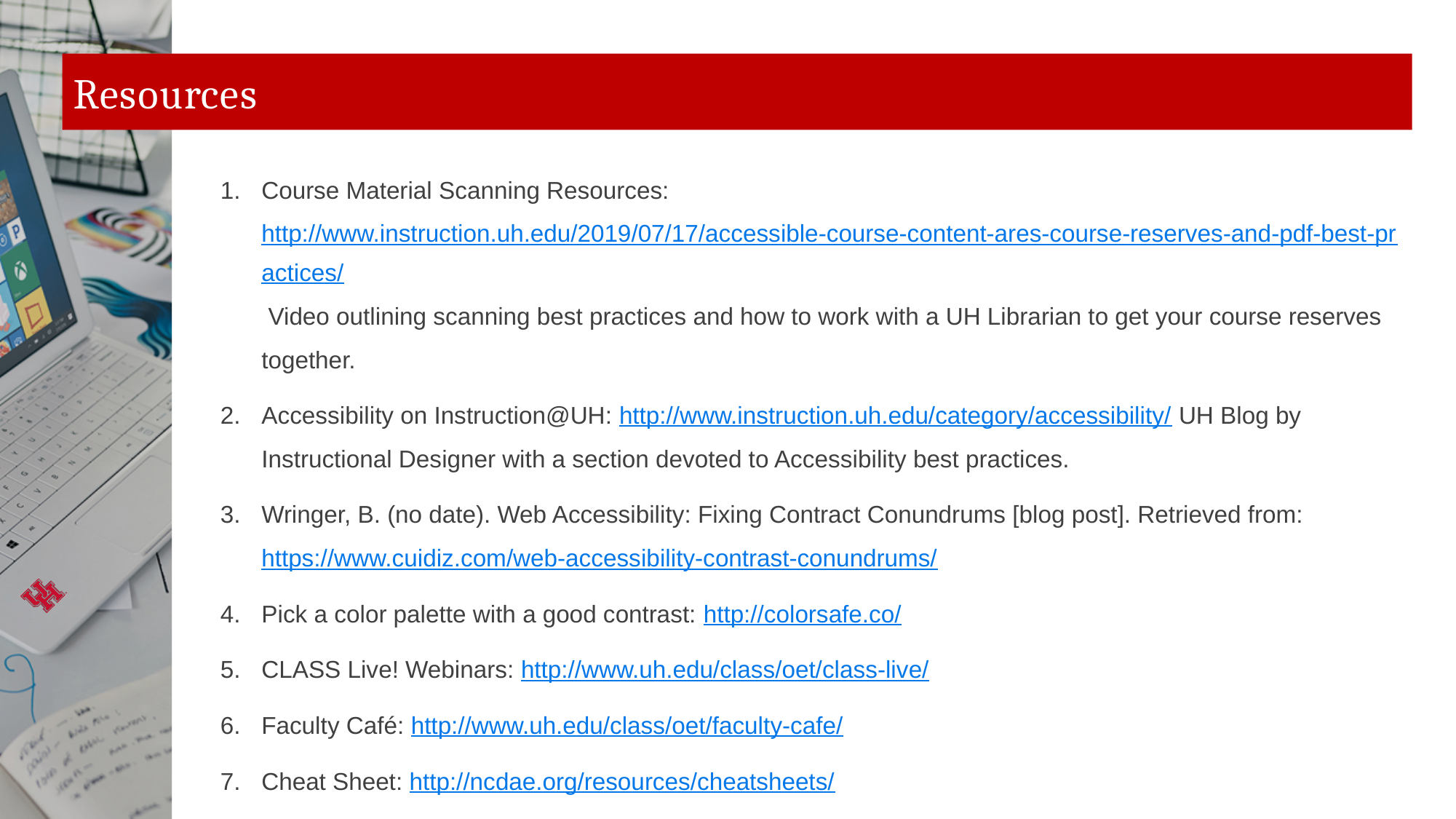

# Resources
Course Material Scanning Resources: http://www.instruction.uh.edu/2019/07/17/accessible-course-content-ares-course-reserves-and-pdf-best-practices/ Video outlining scanning best practices and how to work with a UH Librarian to get your course reserves together.
Accessibility on Instruction@UH: http://www.instruction.uh.edu/category/accessibility/ UH Blog by Instructional Designer with a section devoted to Accessibility best practices.
Wringer, B. (no date). Web Accessibility: Fixing Contract Conundrums [blog post]. Retrieved from: https://www.cuidiz.com/web-accessibility-contrast-conundrums/
Pick a color palette with a good contrast: http://colorsafe.co/
CLASS Live! Webinars: http://www.uh.edu/class/oet/class-live/
Faculty Café: http://www.uh.edu/class/oet/faculty-cafe/
Cheat Sheet: http://ncdae.org/resources/cheatsheets/
Ally for Blackboard resources:  https://help.blackboard.com/Ally/Ally_for_LMS/Instructor